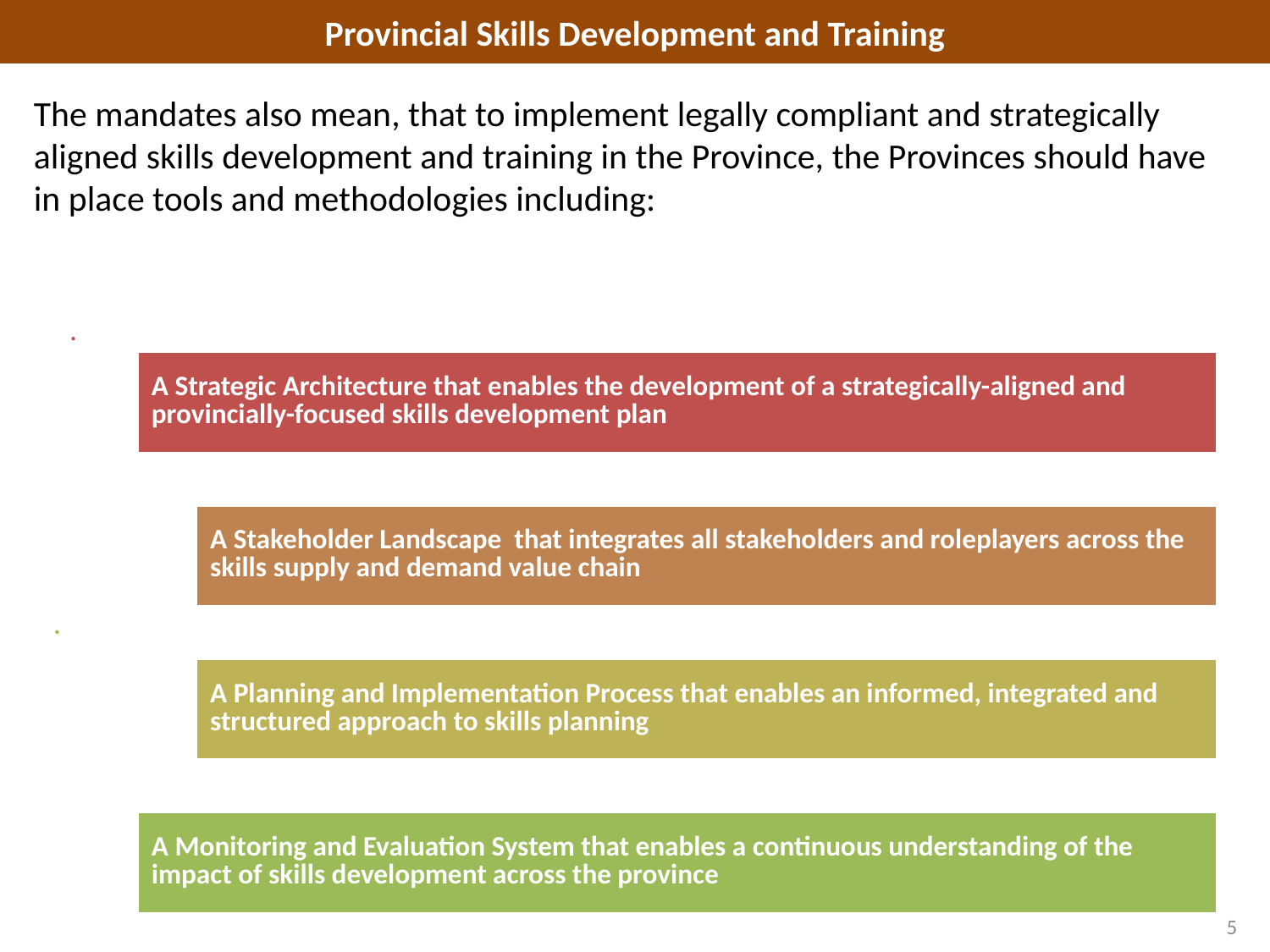

Provincial Skills Development and Training
The mandates also mean, that to implement legally compliant and strategically aligned skills development and training in the Province, the Provinces should have in place tools and methodologies including:

A Strategic Architecture that enables the development of a strategically-aligned and provincially-focused skills development plan
A Stakeholder Landscape  that integrates all stakeholders and roleplayers across the skills supply and demand value chain
A Planning and Implementation Process that enables an informed, integrated and structured approach to skills planning
A Monitoring and Evaluation System that enables a continuous understanding of the impact of skills development across the province
5